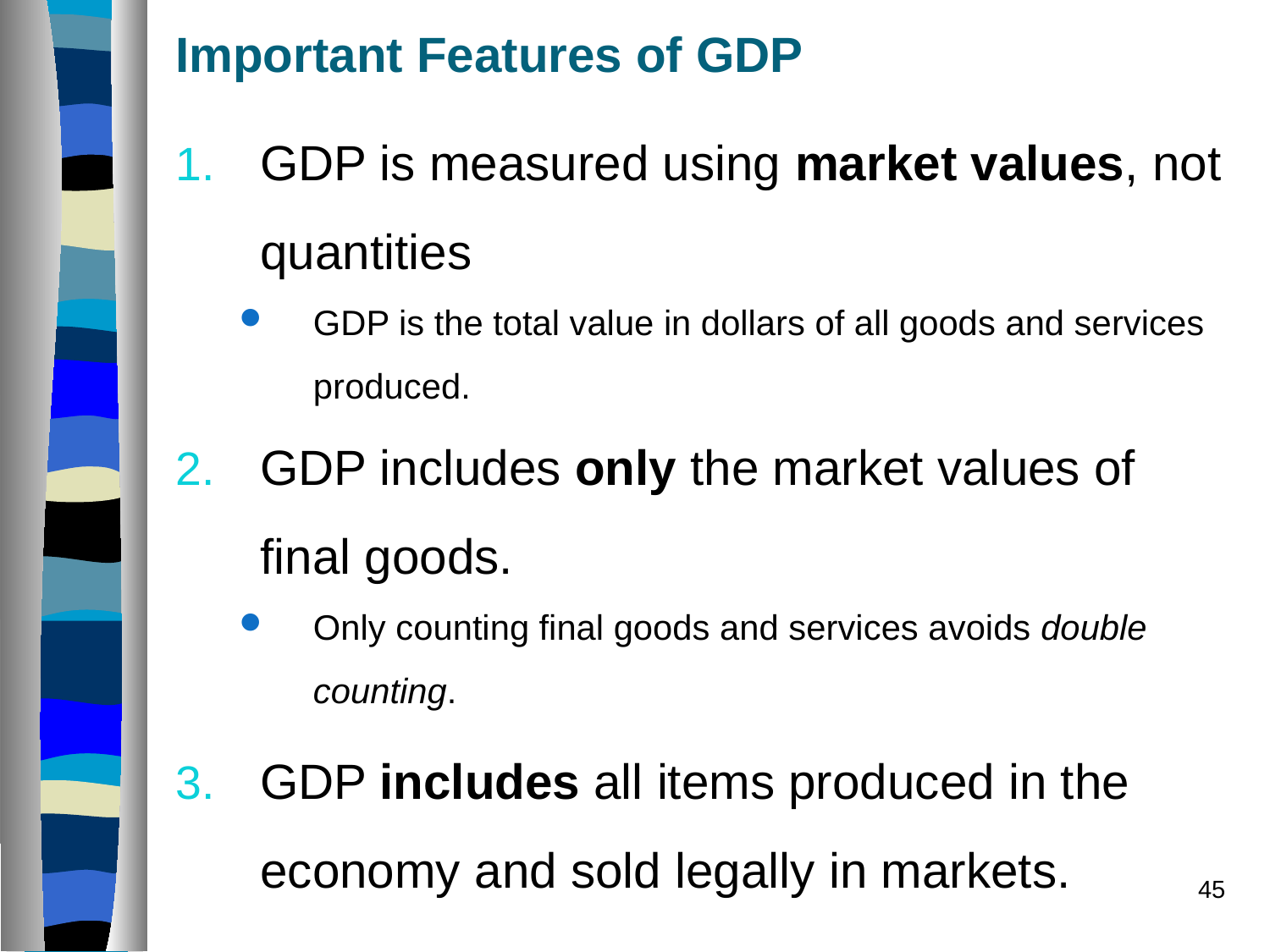

# Important Features of GDP
GDP is measured using market values, not quantities
GDP is the total value in dollars of all goods and services produced.
GDP includes only the market values of final goods.
Only counting final goods and services avoids double counting.
GDP includes all items produced in the economy and sold legally in markets.

45